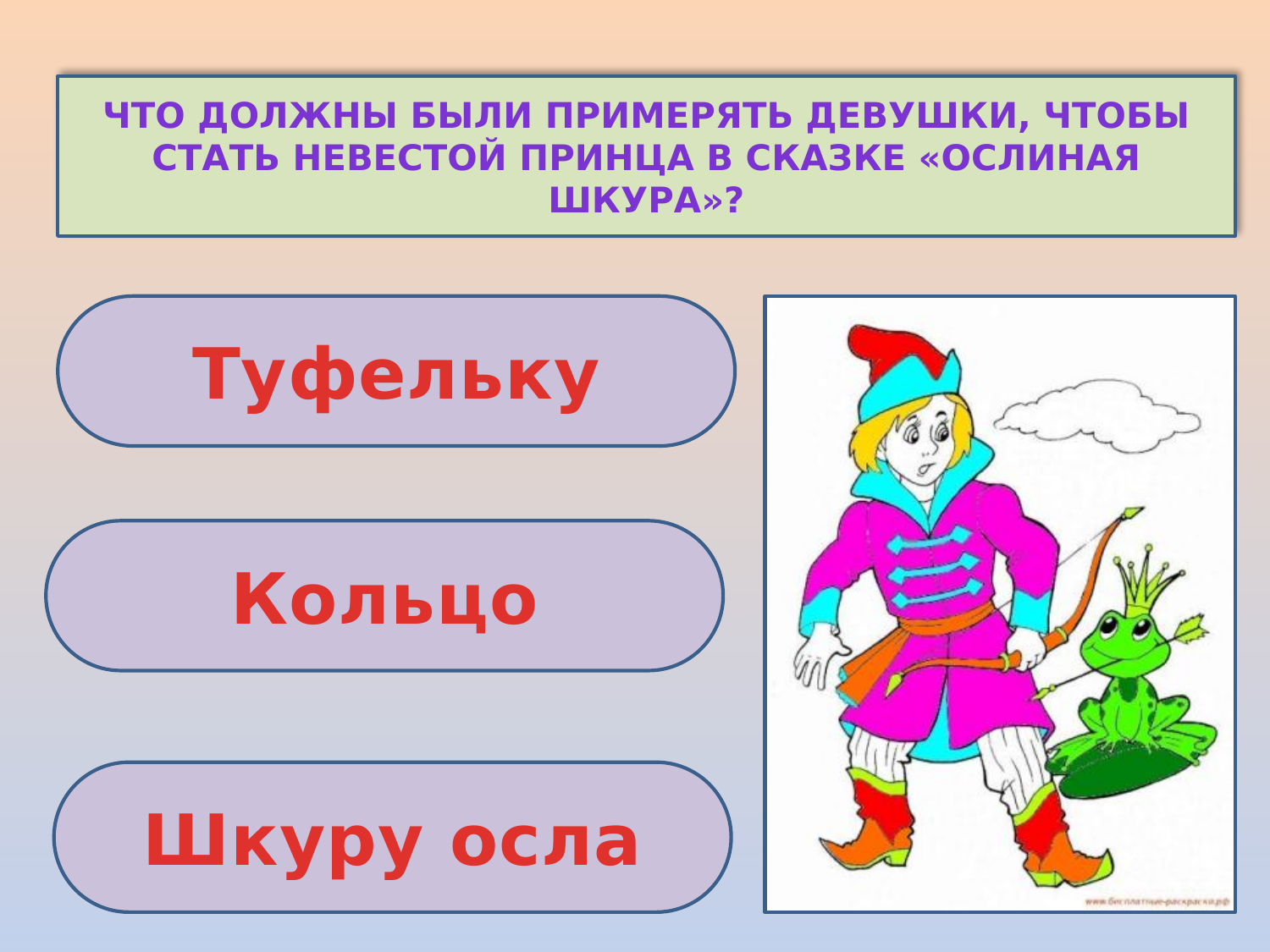

Что должны были примерять девушки, чтобы стать невестой принца в сказке «Ослиная шкура»?
Туфельку

Кольцо
Шкуру осла